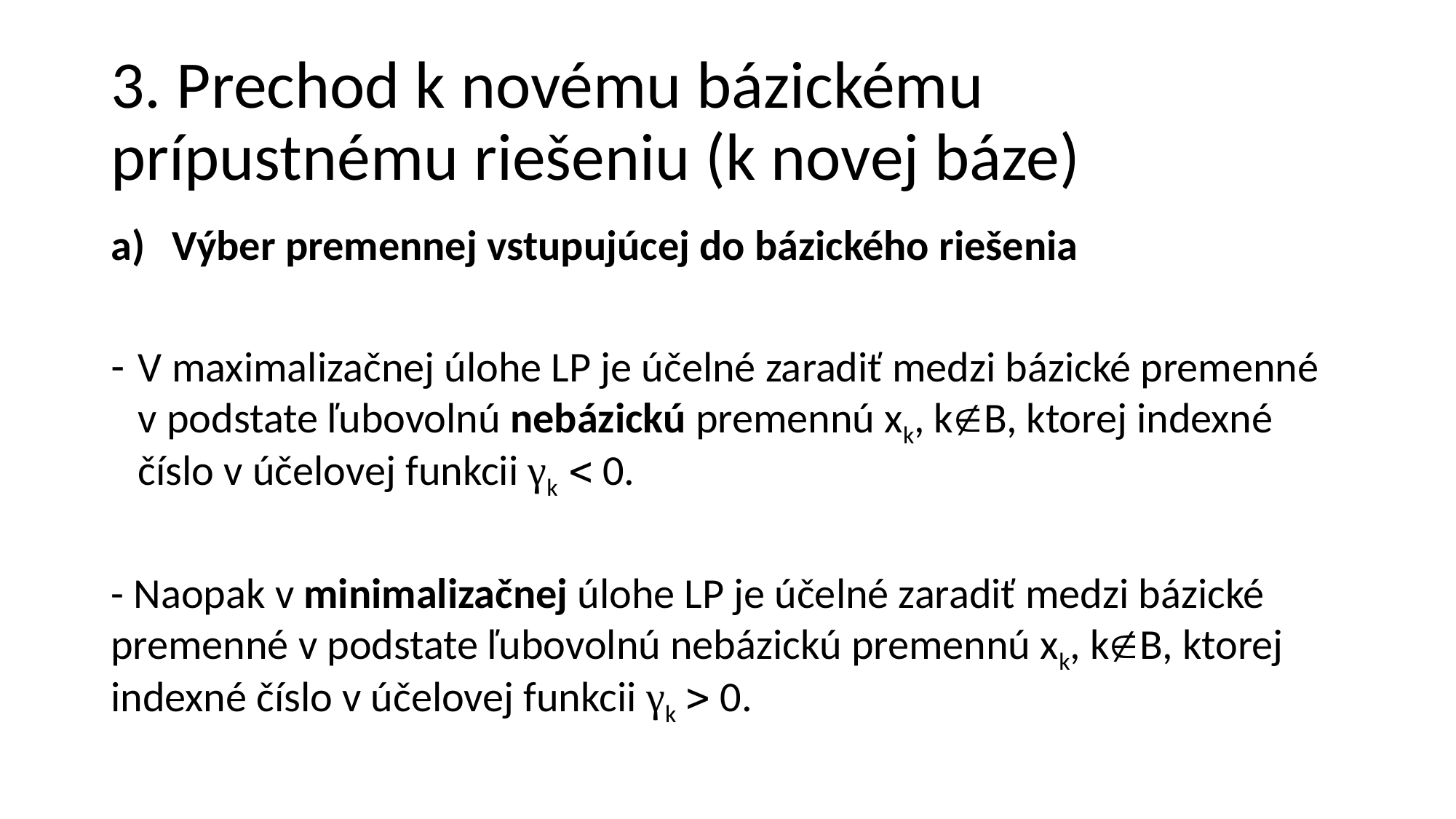

# 3. Prechod k novému bázickému prípustnému riešeniu (k novej báze)
Výber premennej vstupujúcej do bázického riešenia

V maximalizačnej úlohe LP je účelné zaradiť medzi bázické premenné v podstate ľubovolnú nebázickú premennú xk, k∉B, ktorej indexné číslo v účelovej funkcii γk < 0.

- Naopak v minimalizačnej úlohe LP je účelné zaradiť medzi bázické premenné v podstate ľubovolnú nebázickú premennú xk, k∉B, ktorej indexné číslo v účelovej funkcii γk > 0.